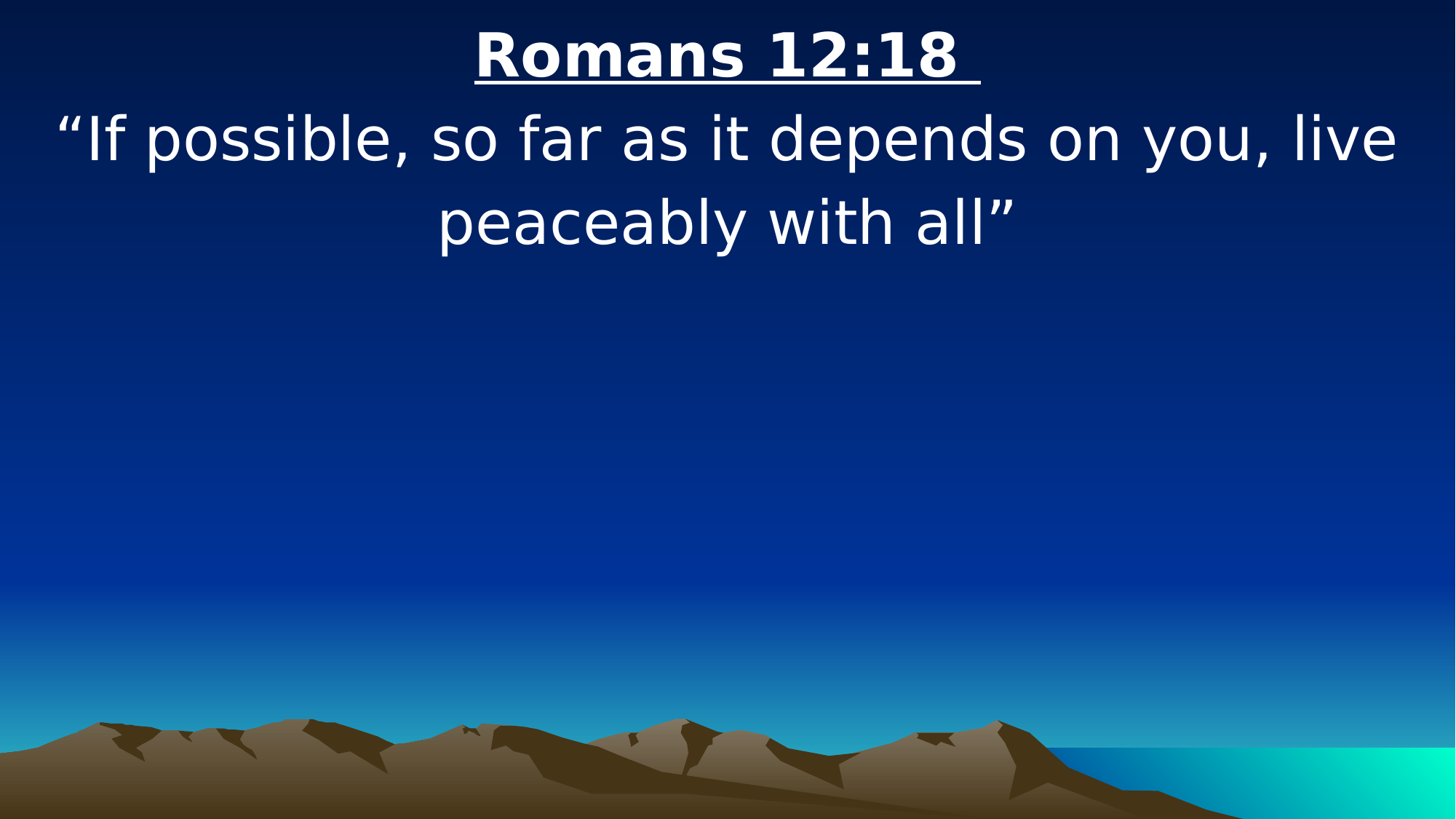

Romans 12:18
“If possible, so far as it depends on you, live peaceably with all”